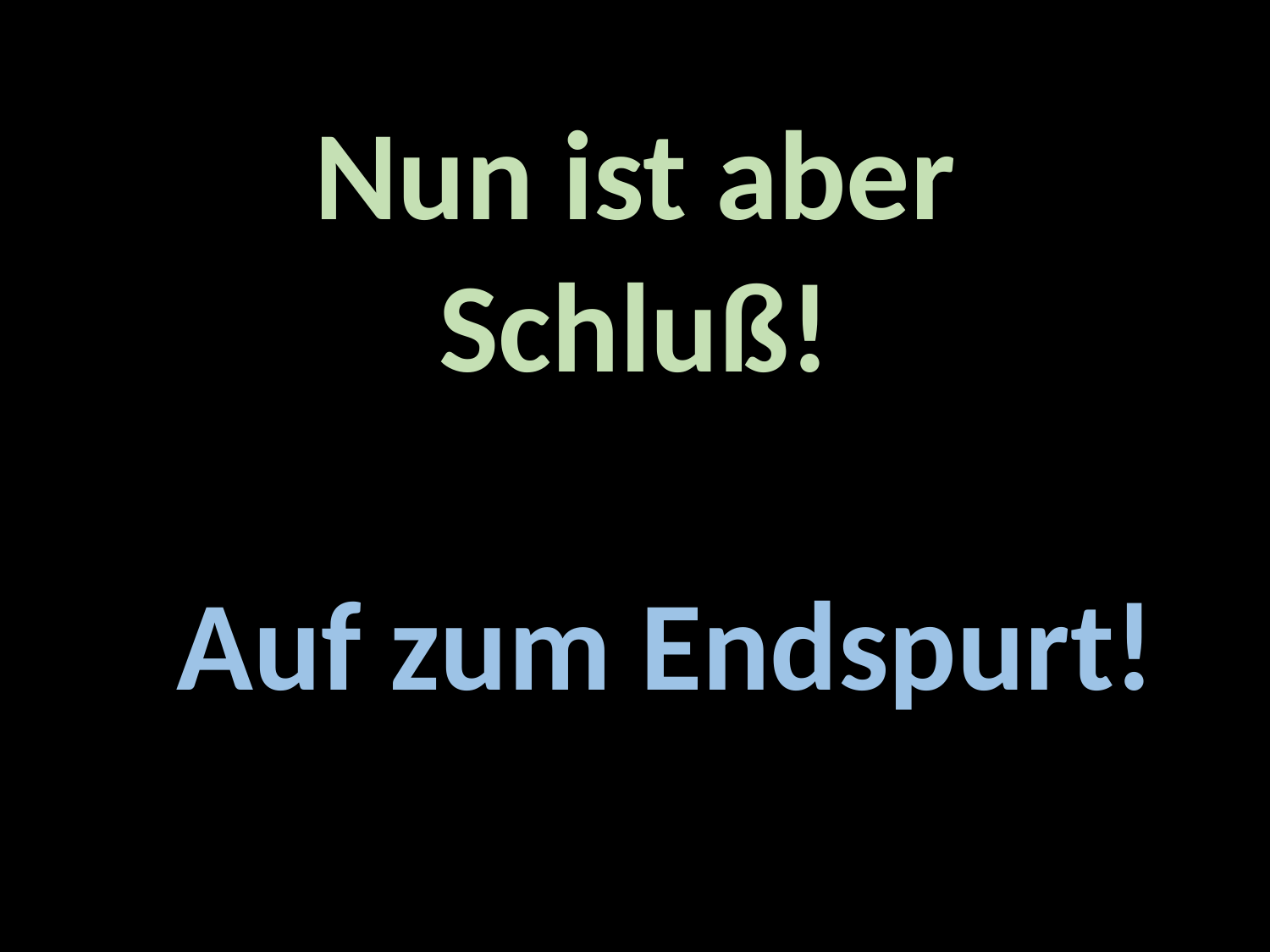

Nun ist aber Schluß!
Auf zum Endspurt!